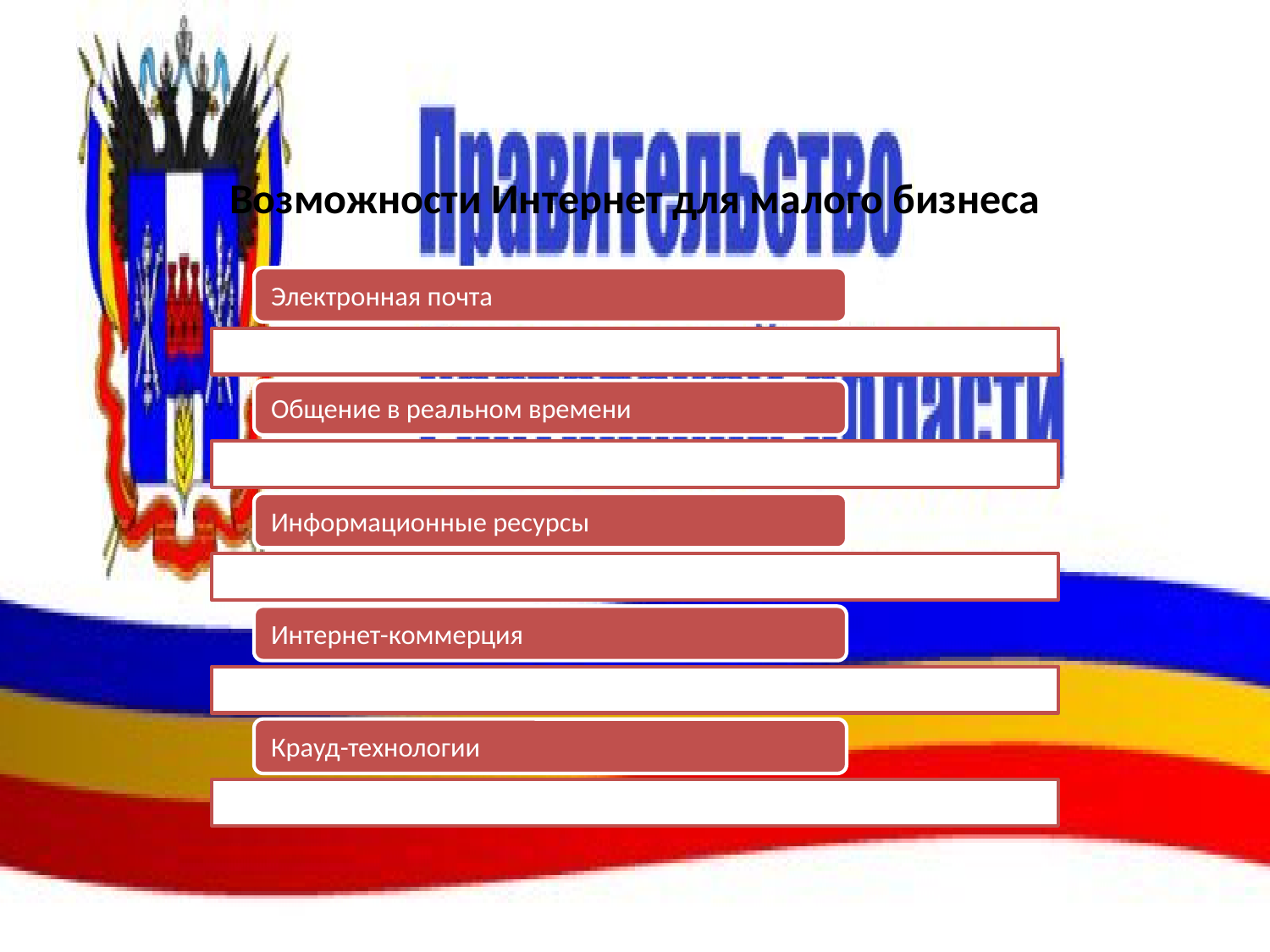

# Возможности Интернет для малого бизнеса
Электронная почта
Общение в реальном времени
Информационные ресурсы
Интернет-коммерция
Крауд-технологии